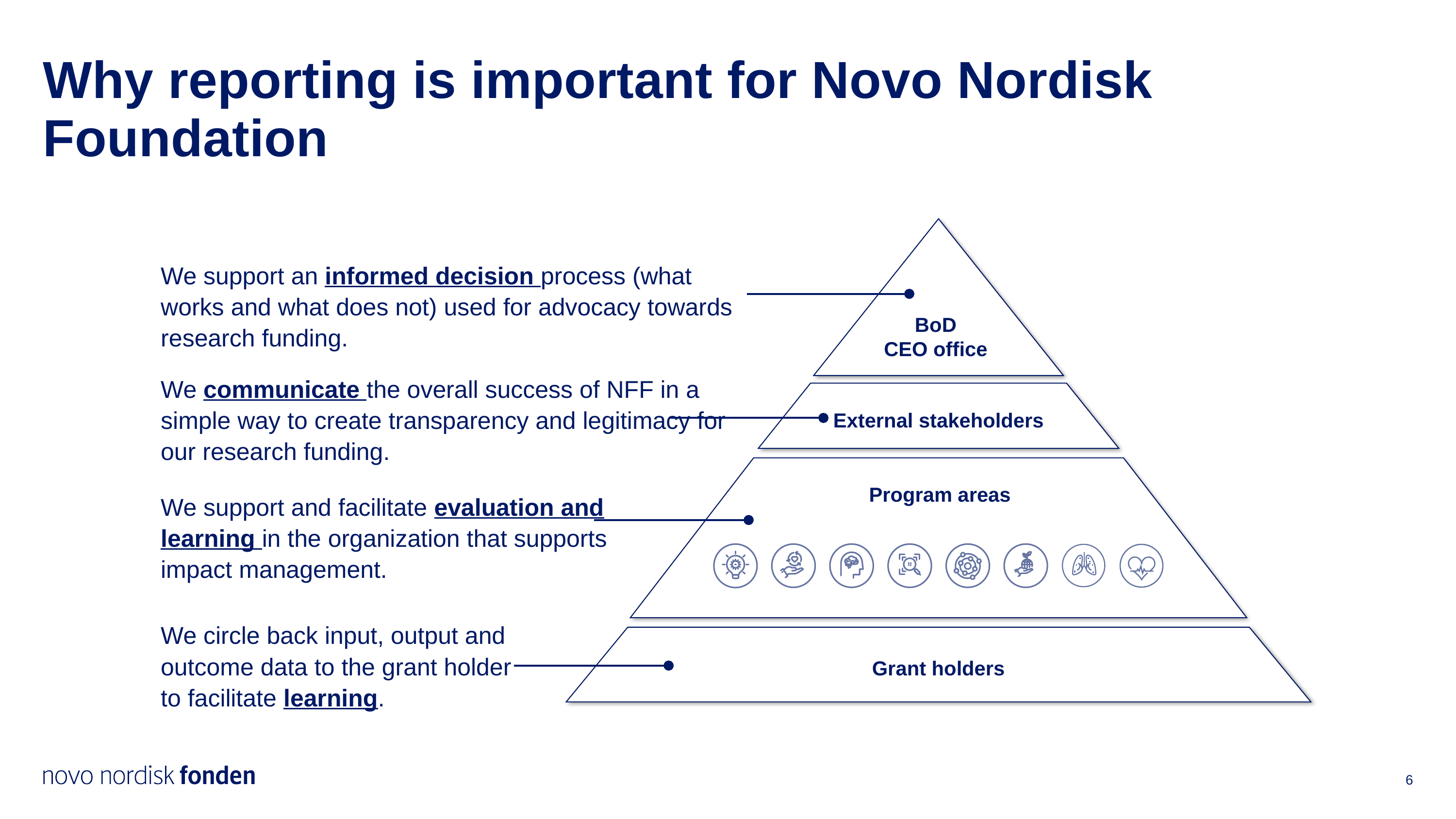

# Why reporting is important for Novo Nordisk Foundation
BoD
CEO office
We support an informed decision process (what works and what does not) used for advocacy towards research funding.
We communicate the overall success of NFF in a simple way to create transparency and legitimacy for our research funding.
External stakeholders

Program areas
We support and facilitate evaluation and learning in the organization that supports impact management.

We circle back input, output and outcome data to the grant holder to facilitate learning.
Grant holders
6